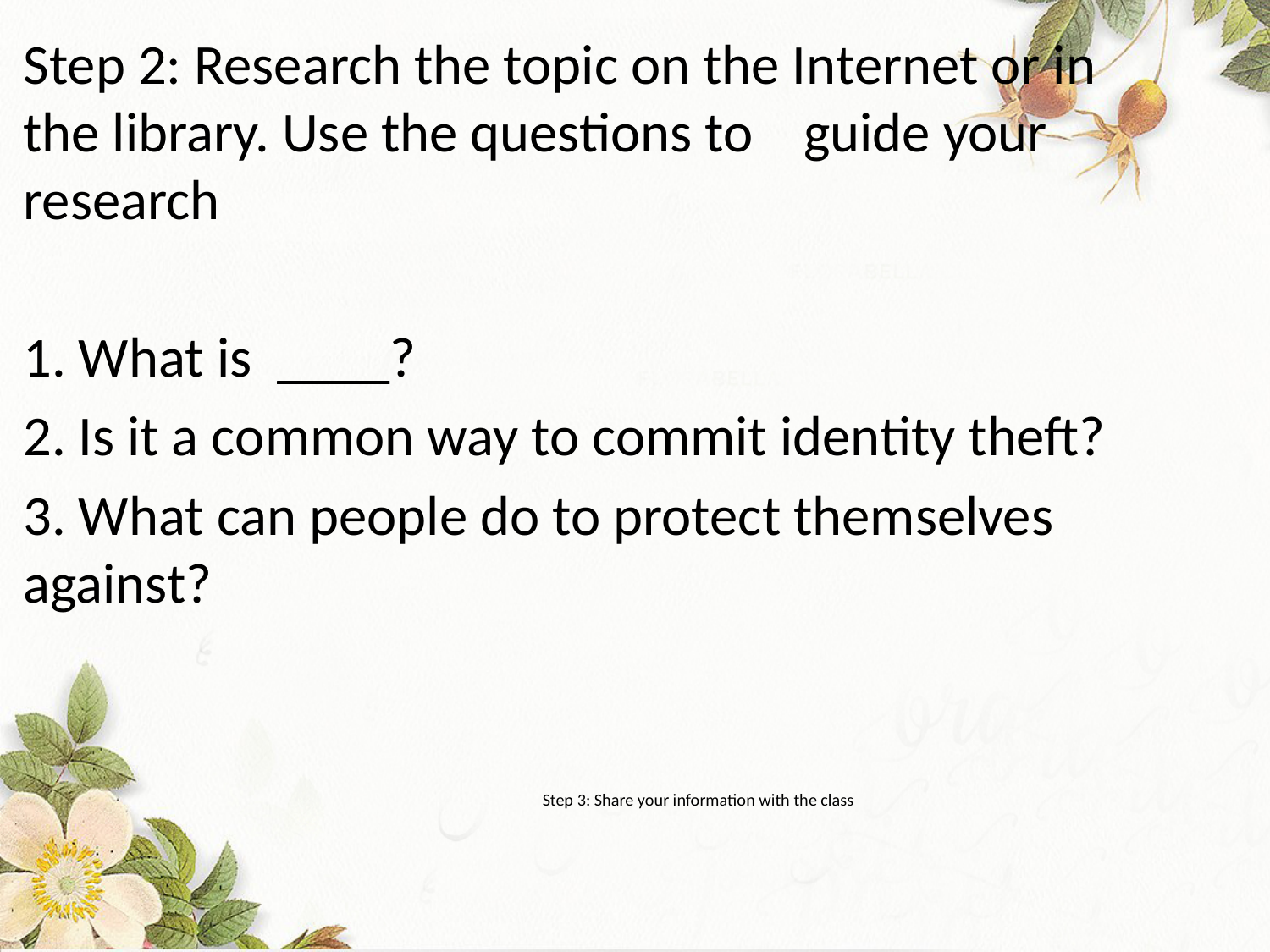

Step 2: Research the topic on the Internet or in the library. Use the questions to    guide your research

1. What is	____?
2. Is it a common way to commit identity theft?
3. What can people do to protect themselves against?

# Step 3: Share your information with the class